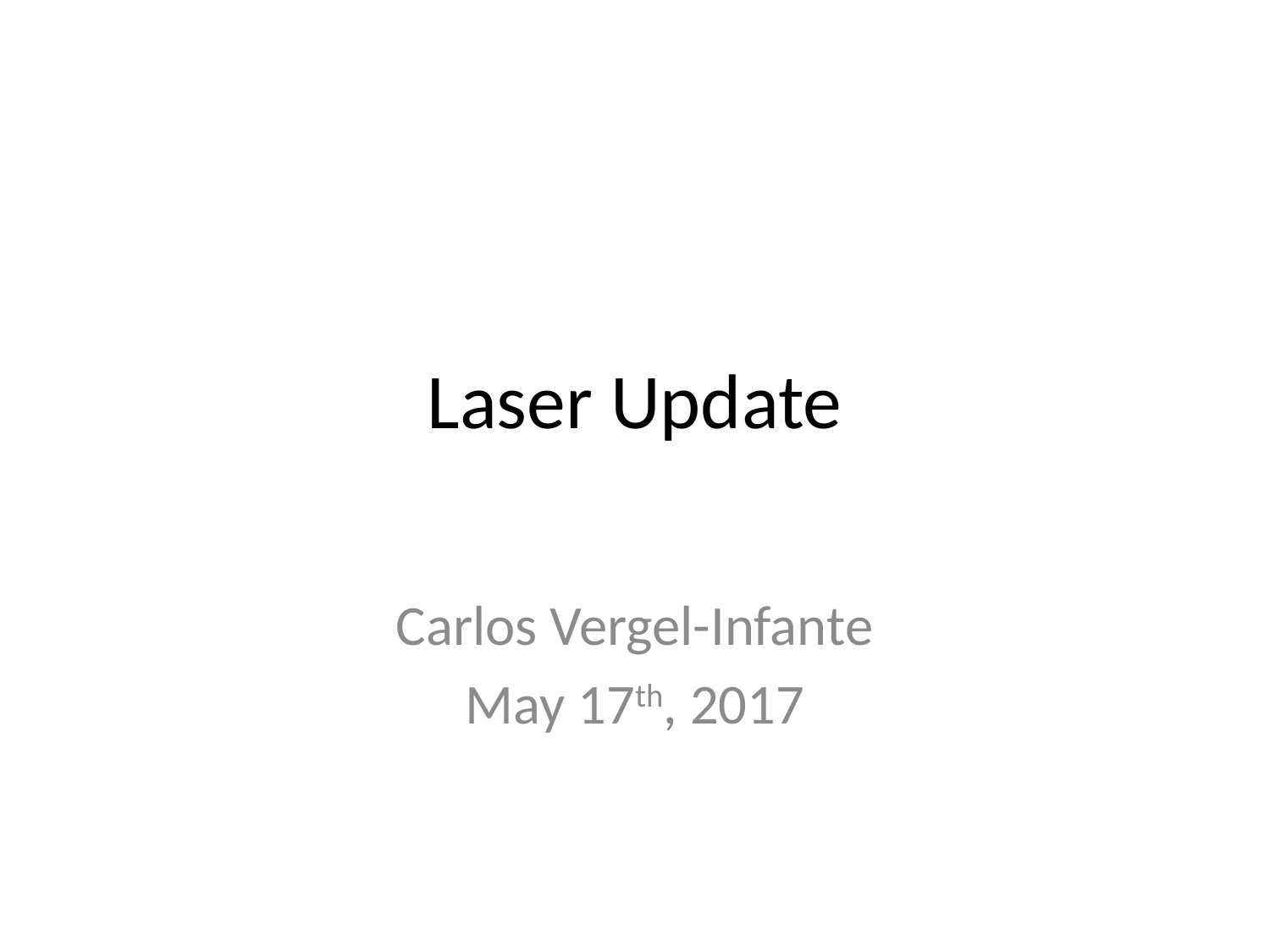

# Laser Update
Carlos Vergel-Infante
May 17th, 2017